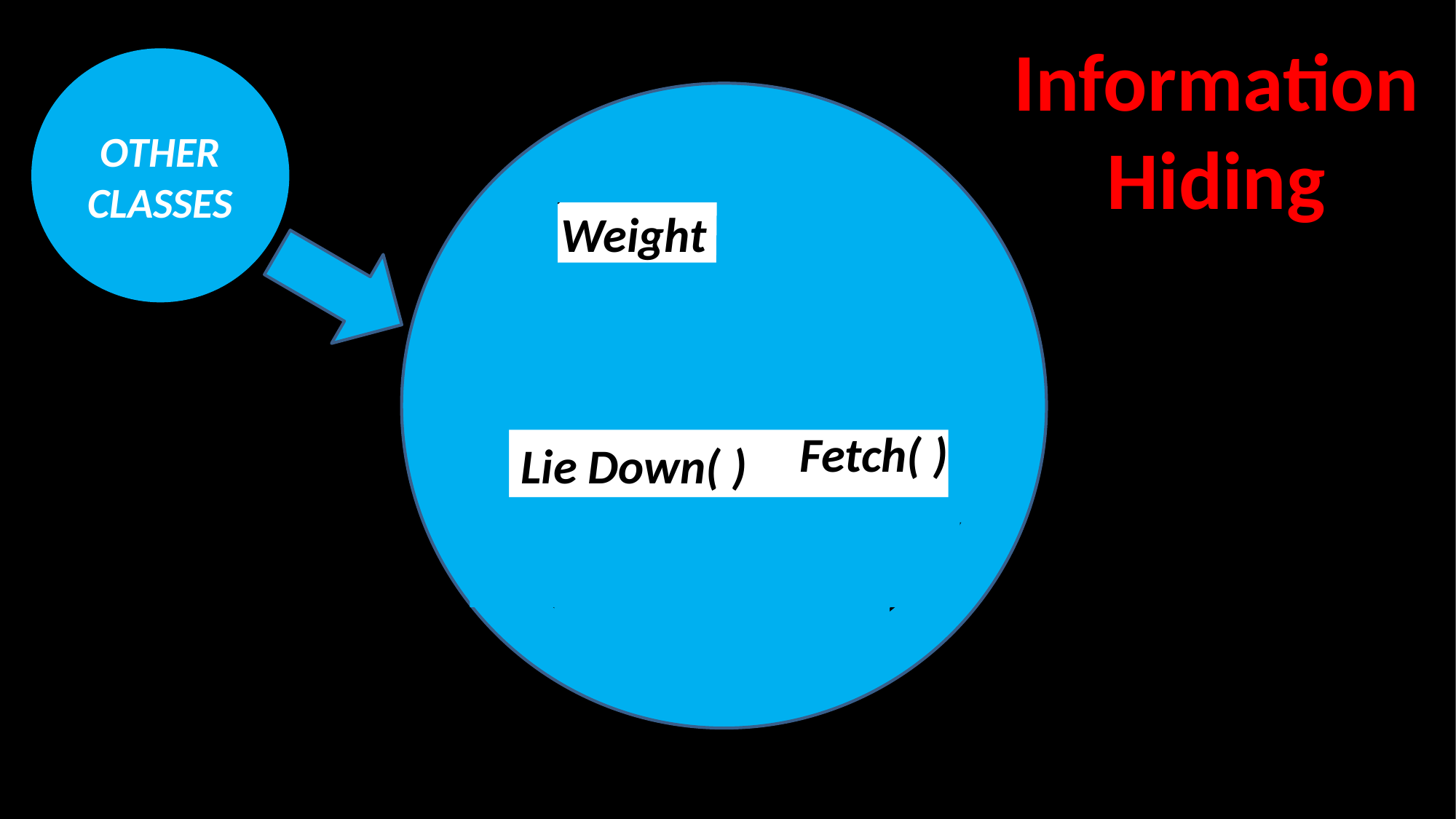

Information
Hiding
OTHER CLASSES

Height
  Weight

Eye Colour

Hair Colour
Length

Fetch( )
Lie Down( )

Sit( )
Roll Over( )

Bark( )